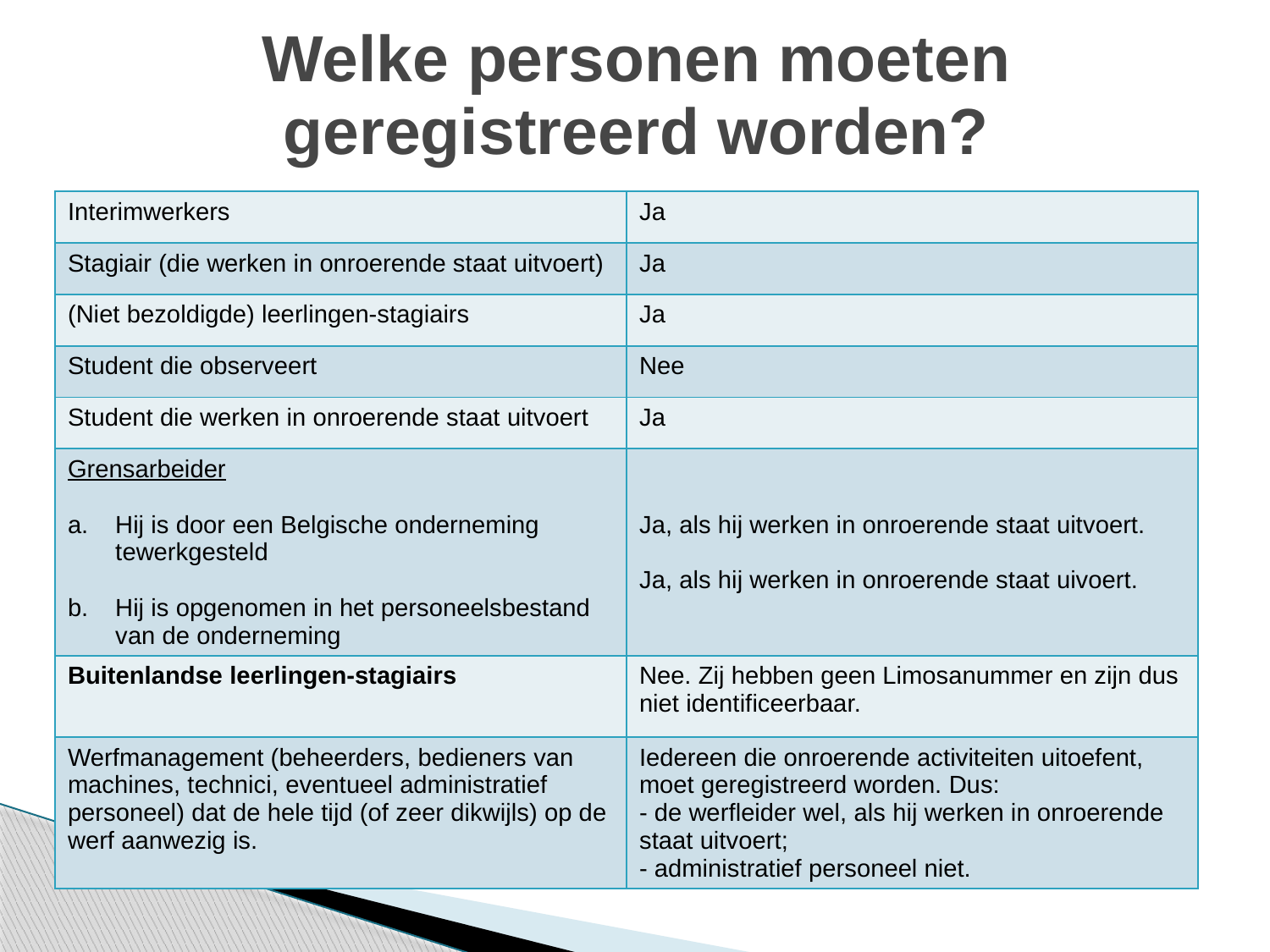

# Welke personen moeten geregistreerd worden?
| Interimwerkers | Ja |
| --- | --- |
| Stagiair (die werken in onroerende staat uitvoert) | Ja |
| (Niet bezoldigde) leerlingen-stagiairs | Ja |
| Student die observeert | Nee |
| Student die werken in onroerende staat uitvoert | Ja |
| Grensarbeider Hij is door een Belgische onderneming tewerkgesteld Hij is opgenomen in het personeelsbestand van de onderneming | Ja, als hij werken in onroerende staat uitvoert. Ja, als hij werken in onroerende staat uivoert. |
| Buitenlandse leerlingen-stagiairs | Nee. Zij hebben geen Limosanummer en zijn dus niet identificeerbaar. |
| Werfmanagement (beheerders, bedieners van machines, technici, eventueel administratief personeel) dat de hele tijd (of zeer dikwijls) op de werf aanwezig is. | Iedereen die onroerende activiteiten uitoefent, moet geregistreerd worden. Dus: - de werfleider wel, als hij werken in onroerende staat uitvoert; - administratief personeel niet. |